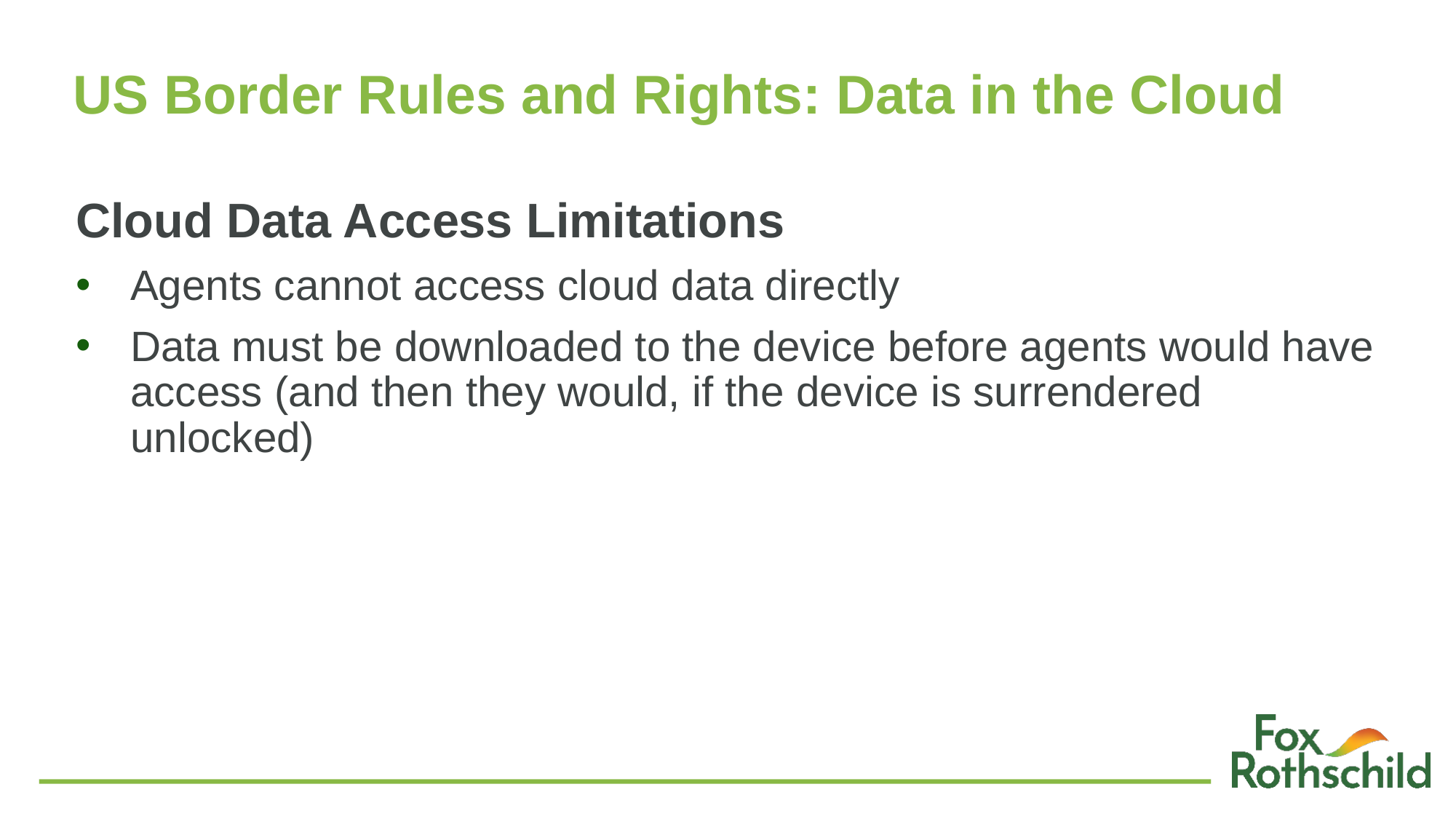

# US Border Rules and Rights: Data in the Cloud
Cloud Data Access Limitations
Agents cannot access cloud data directly
Data must be downloaded to the device before agents would have access (and then they would, if the device is surrendered unlocked)